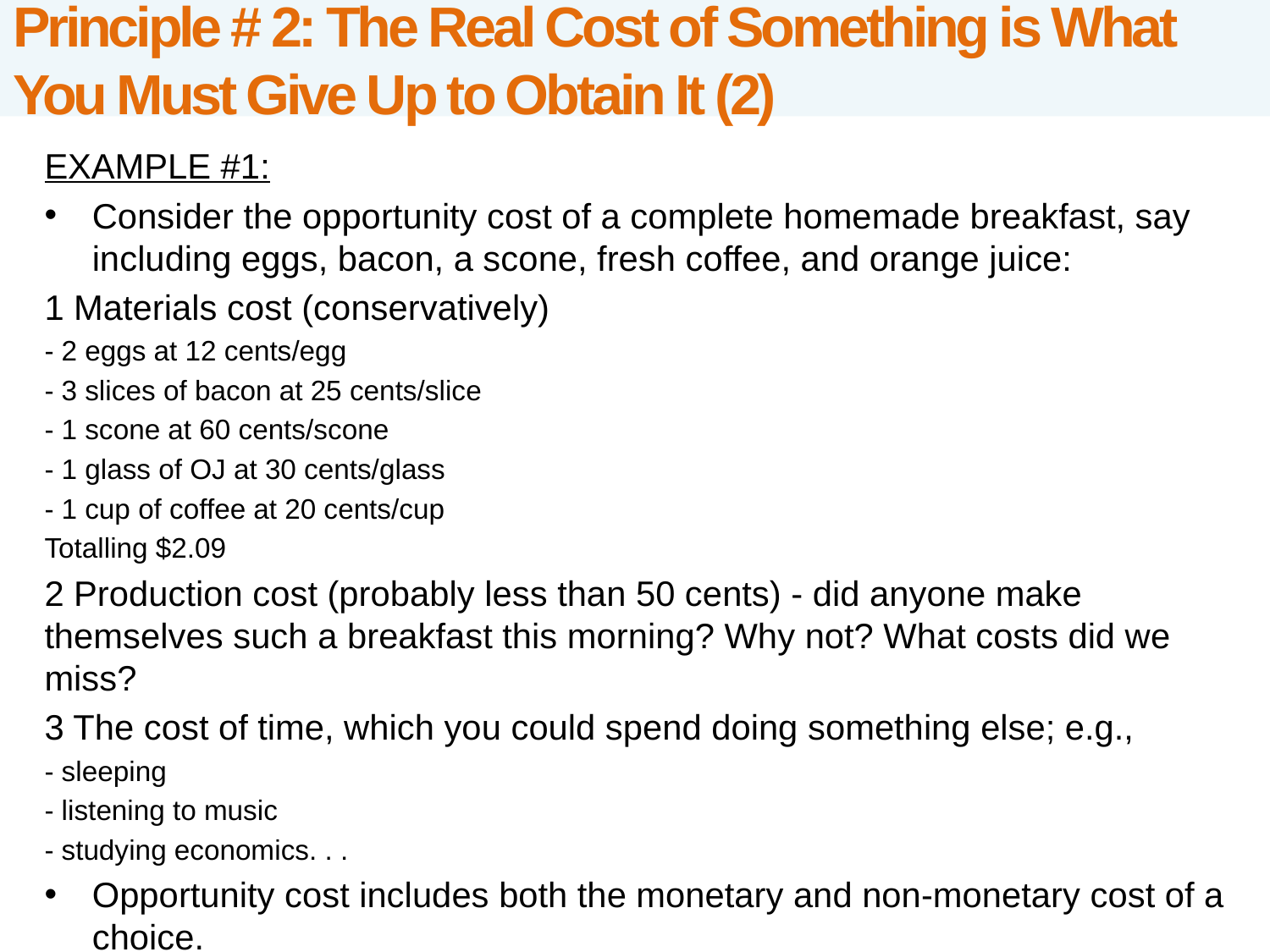

# Principle # 2: The Real Cost of Something is What You Must Give Up to Obtain It (2)
EXAMPLE #1:
Consider the opportunity cost of a complete homemade breakfast, say including eggs, bacon, a scone, fresh coffee, and orange juice:
1 Materials cost (conservatively)
- 2 eggs at 12 cents/egg
- 3 slices of bacon at 25 cents/slice
- 1 scone at 60 cents/scone
- 1 glass of OJ at 30 cents/glass
- 1 cup of coffee at 20 cents/cup
Totalling $2.09
2 Production cost (probably less than 50 cents) - did anyone make themselves such a breakfast this morning? Why not? What costs did we miss?
3 The cost of time, which you could spend doing something else; e.g.,
- sleeping
- listening to music
- studying economics. . .
Opportunity cost includes both the monetary and non-monetary cost of a choice.